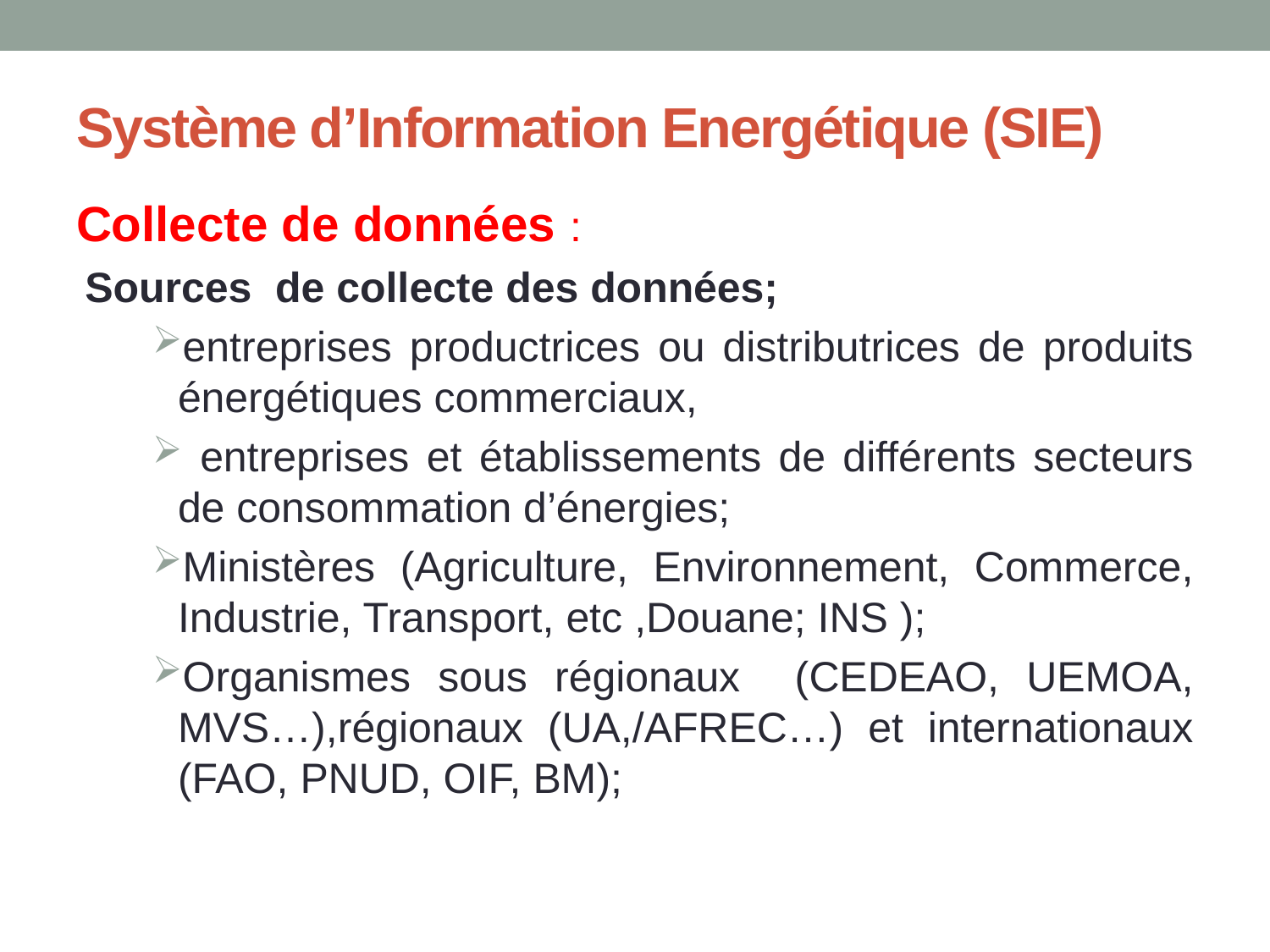

# Système d’Information Energétique (SIE)
Collecte de données :
 Sources  de collecte des données;
entreprises productrices ou distributrices de produits énergétiques commerciaux,
 entreprises et établissements de différents secteurs de consommation d’énergies;
Ministères (Agriculture, Environnement, Commerce, Industrie, Transport, etc ,Douane; INS );
Organismes sous régionaux  (CEDEAO, UEMOA, MVS…),régionaux (UA,/AFREC…) et internationaux (FAO, PNUD, OIF, BM);